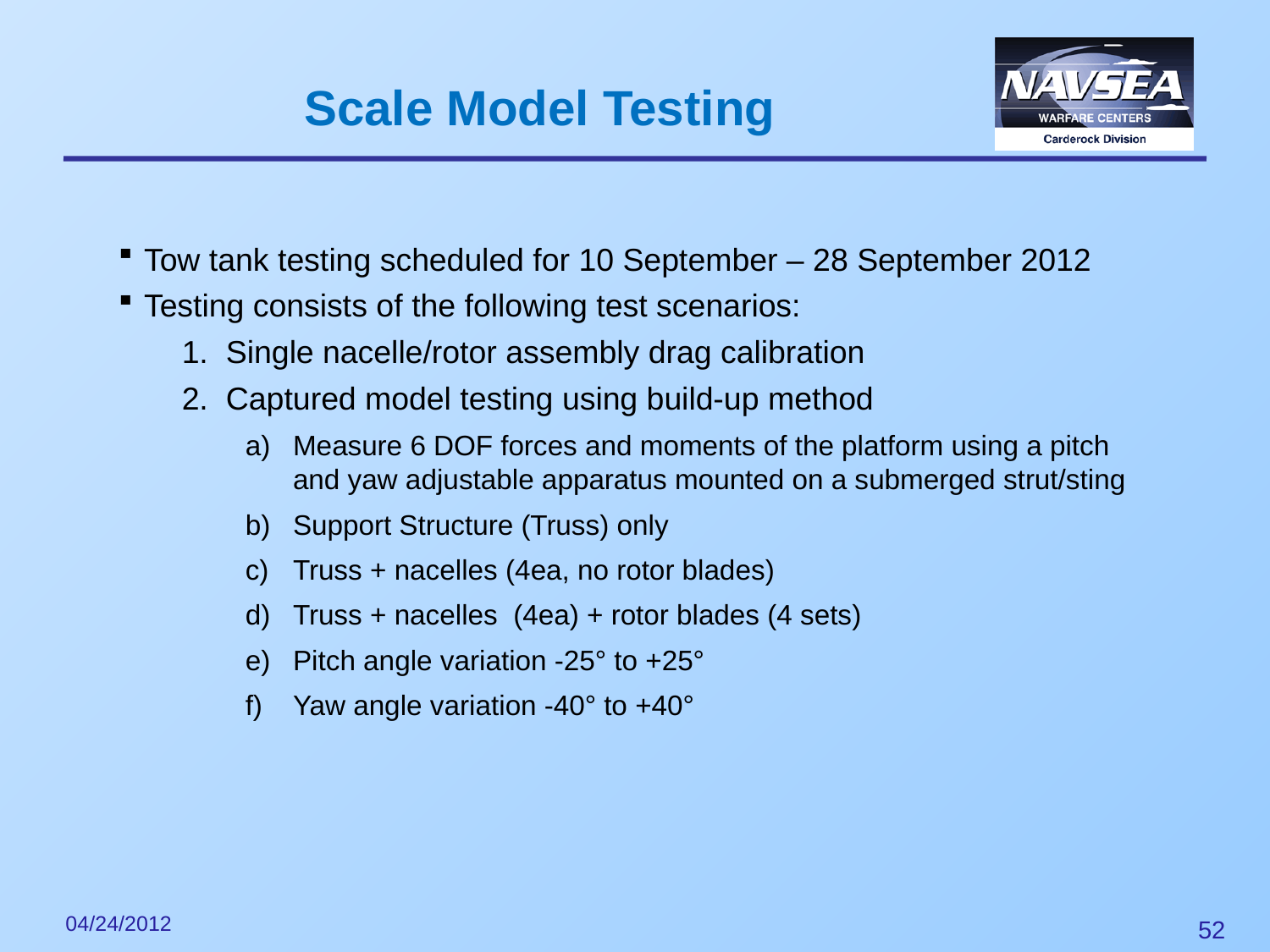

Scale Model Testing

Tow tank testing scheduled for 10 September – 28 September 2012
Testing consists of the following test scenarios:
1.  Single nacelle/rotor assembly drag calibration
2.  Captured model testing using build-up method
Measure 6 DOF forces and moments of the platform using a pitch and yaw adjustable apparatus mounted on a submerged strut/sting
Support Structure (Truss) only
Truss + nacelles (4ea, no rotor blades)
Truss + nacelles  (4ea) + rotor blades (4 sets)
Pitch angle variation -25° to +25°
Yaw angle variation -40° to +40°

04/24/2012

52